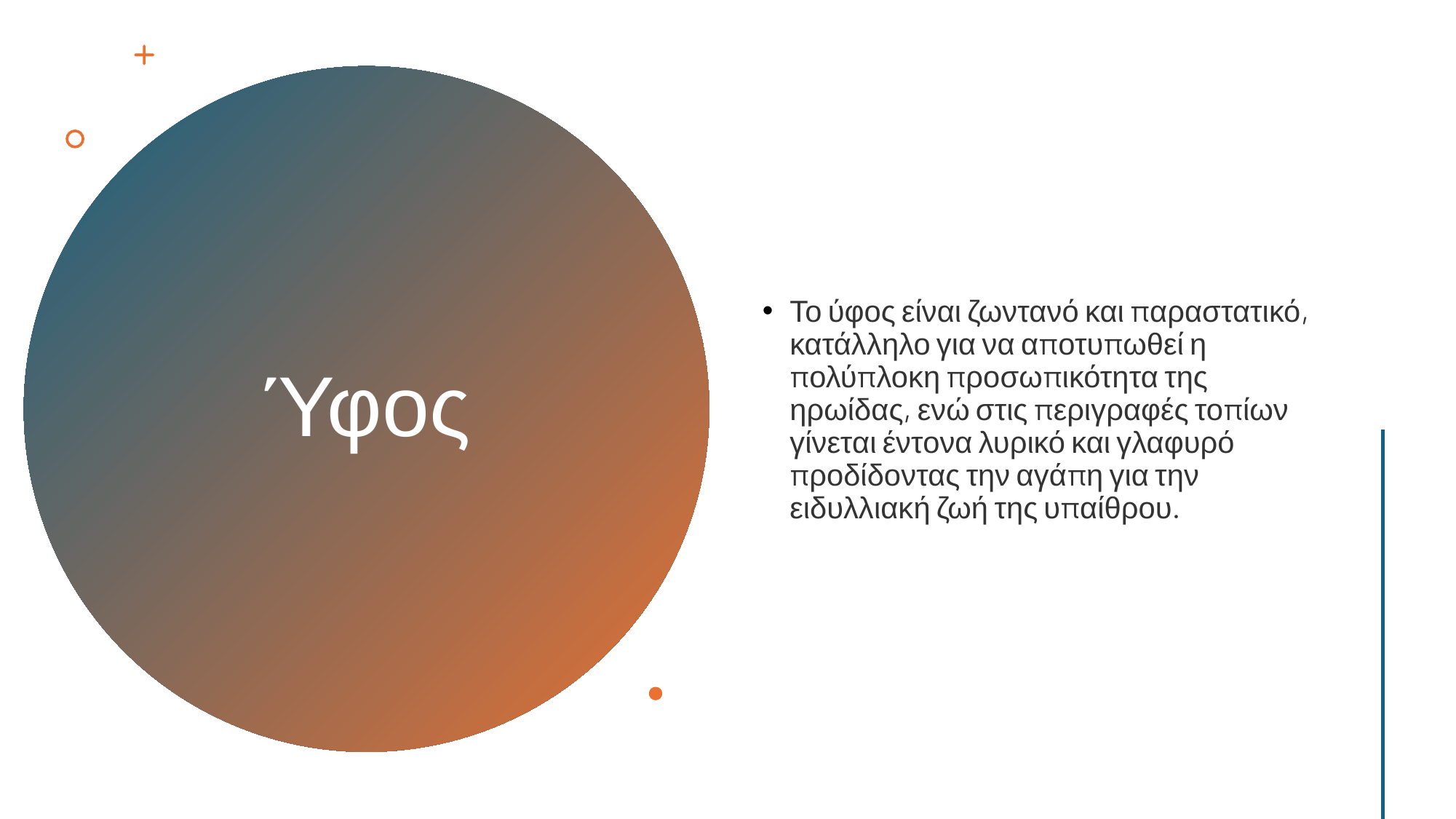

Το ύφος είναι ζωντανό και παραστατικό, κατάλληλο για να αποτυπωθεί η πολύπλοκη προσωπικότητα της ηρωίδας, ενώ στις περιγραφές τοπίων γίνεται έντονα λυρικό και γλαφυρό προδίδοντας την αγάπη για την ειδυλλιακή ζωή της υπαίθρου.

# Ύφος